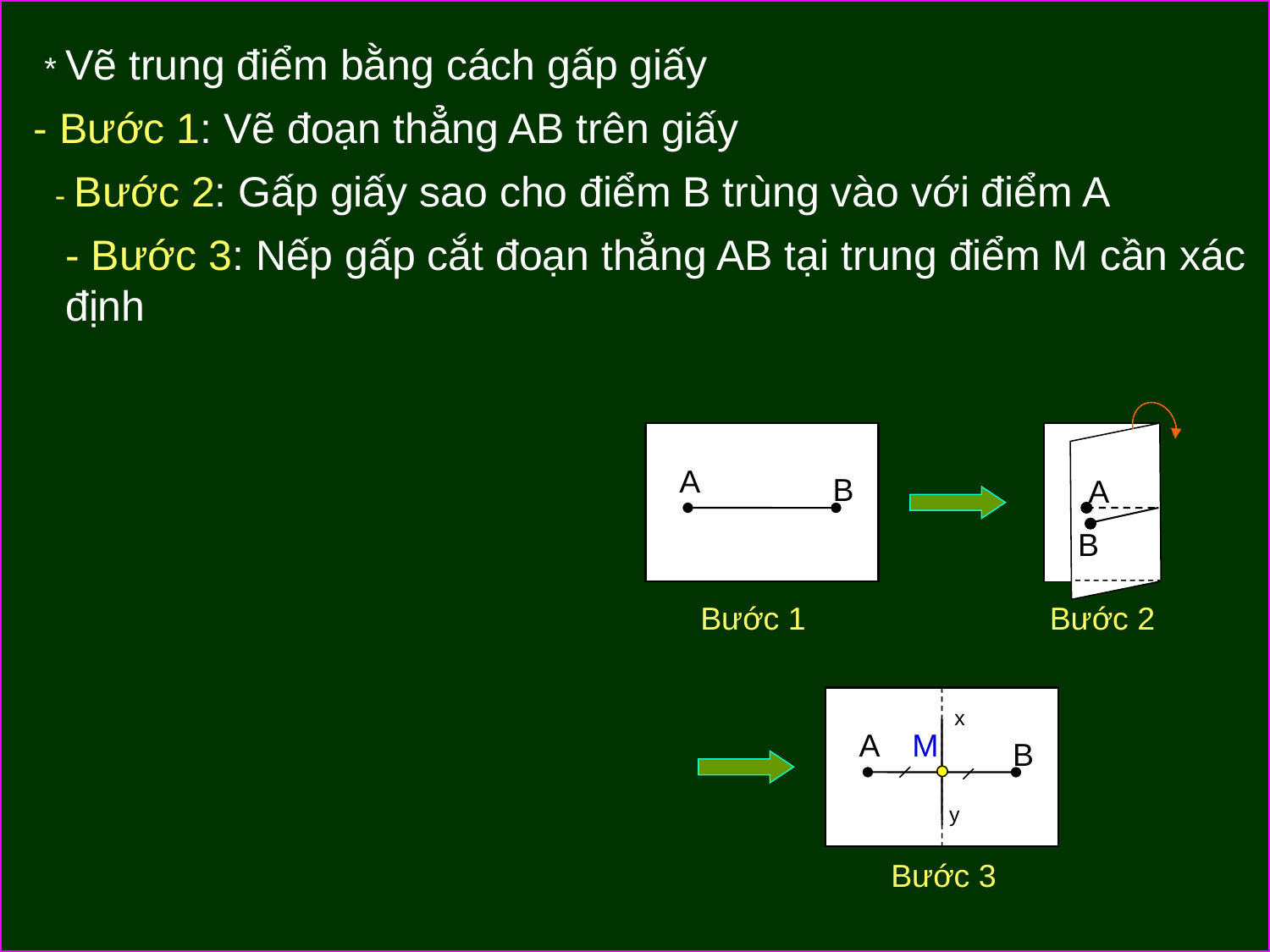

* Vẽ trung điểm bằng cách gấp giấy
- Bước 1: Vẽ đoạn thẳng AB trên giấy
- Bước 2: Gấp giấy sao cho điểm B trùng vào với điểm A
- Bước 3: Nếp gấp cắt đoạn thẳng AB tại trung điểm M cần xác định

A
B

A

B

Bước 1
Bước 2

A
B

x
M

y

Bước 3